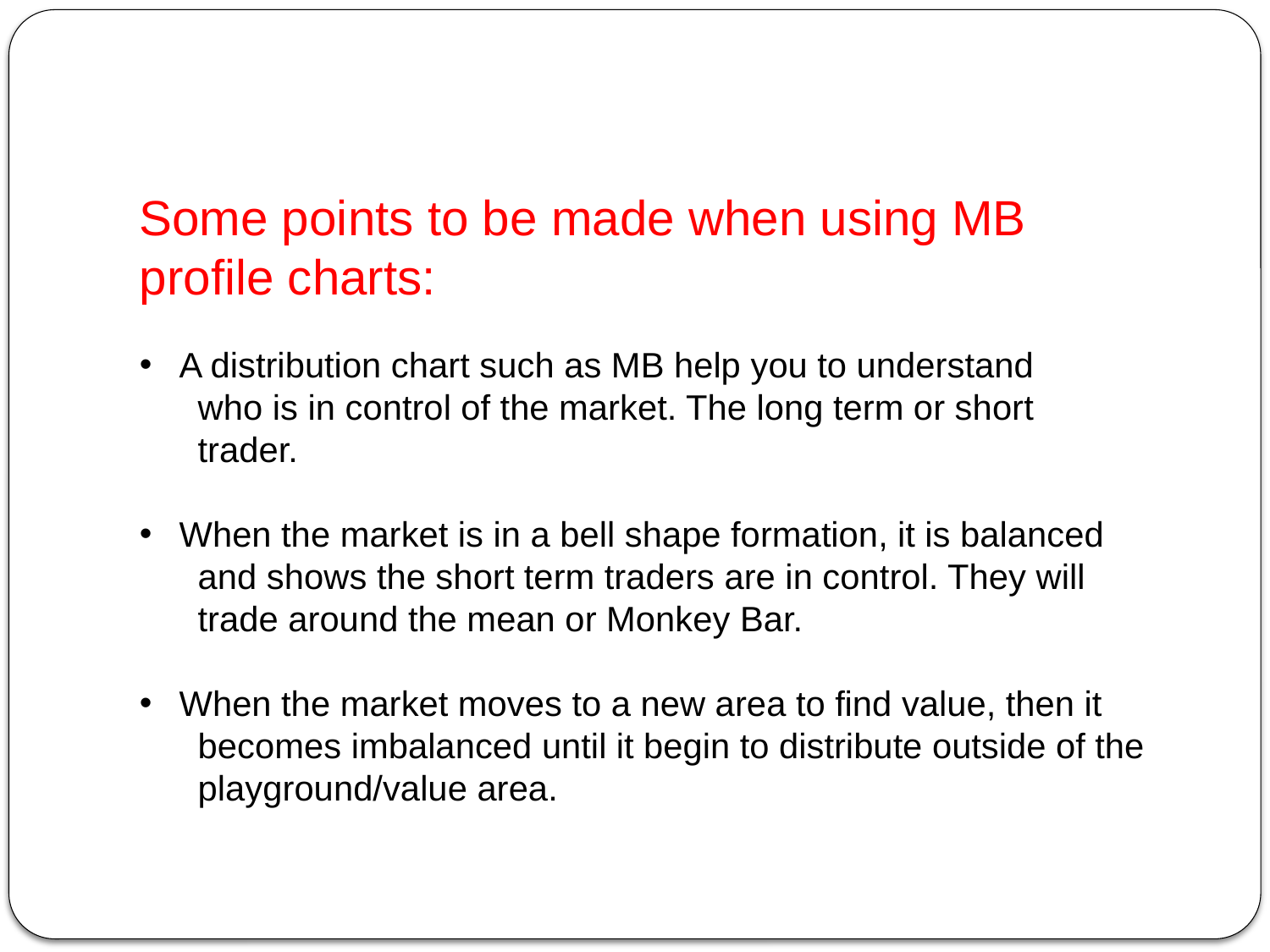

Some points to be made when using MB profile charts:

A distribution chart such as MB help you to understand
      who is in control of the market. The long term or short
      trader.

When the market is in a bell shape formation, it is balanced
      and shows the short term traders are in control. They will
      trade around the mean or Monkey Bar.

When the market moves to a new area to find value, then it
      becomes imbalanced until it begin to distribute outside of the
      playground/value area.